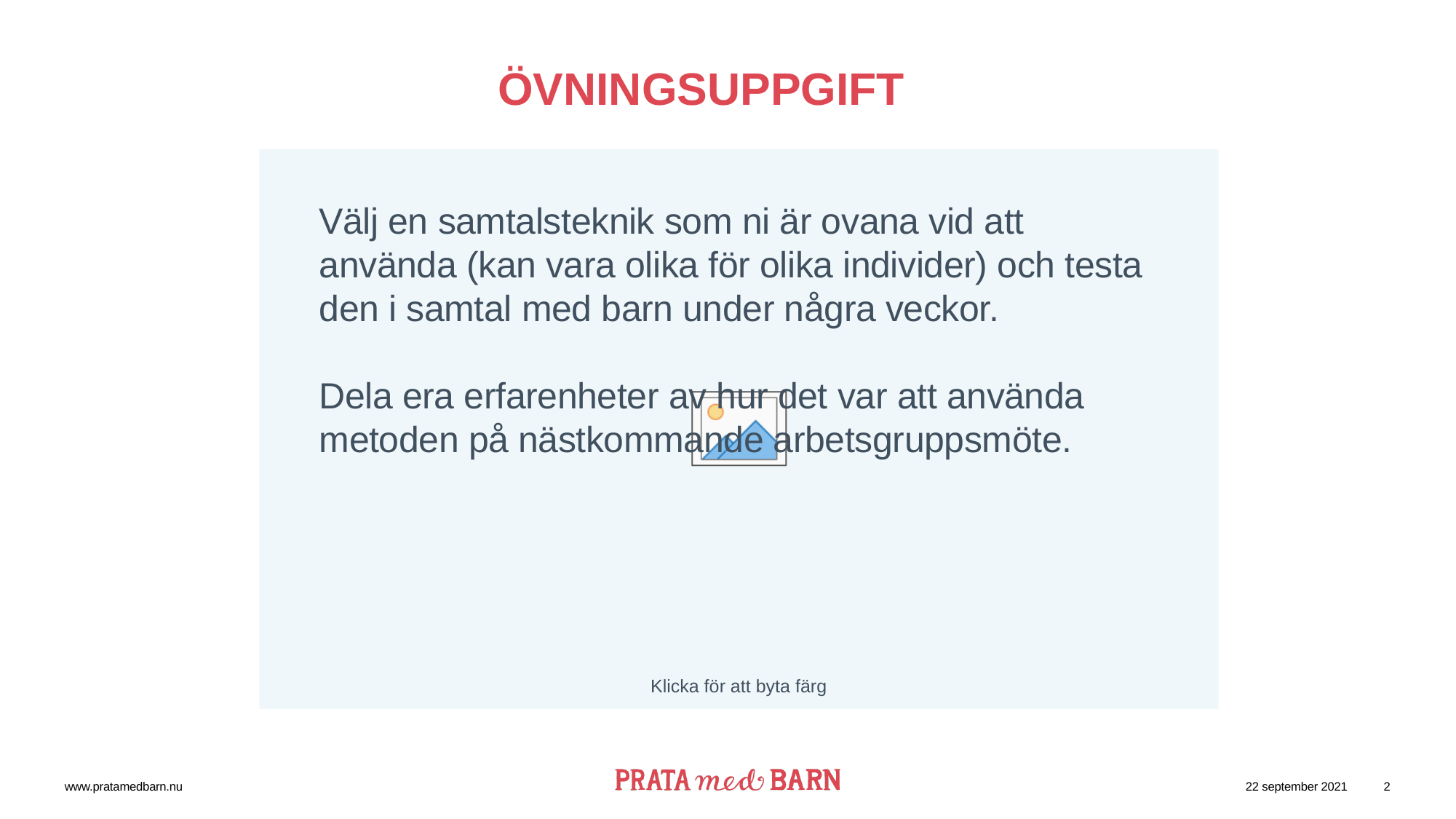

# Övningsuppgift

Välj en samtalsteknik som ni är ovana vid att använda (kan vara olika för olika individer) och testa den i samtal med barn under några veckor.
Dela era erfarenheter av hur det var att använda metoden på nästkommande arbetsgruppsmöte.
www.pratamedbarn.nu
22 september 2021
2